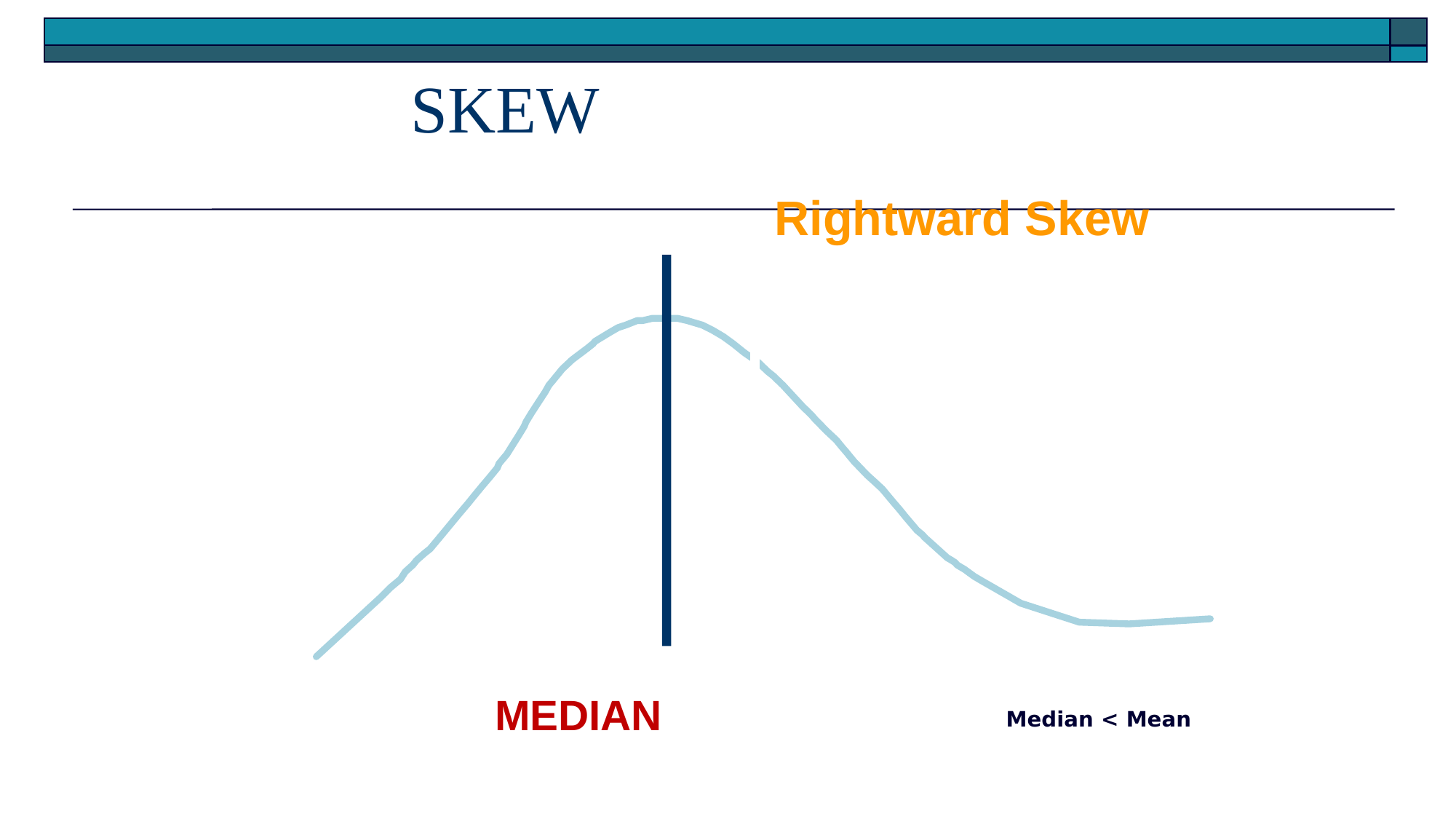

# SKEW
Rightward Skew

MEDIAN        MEAN
Median < Mean